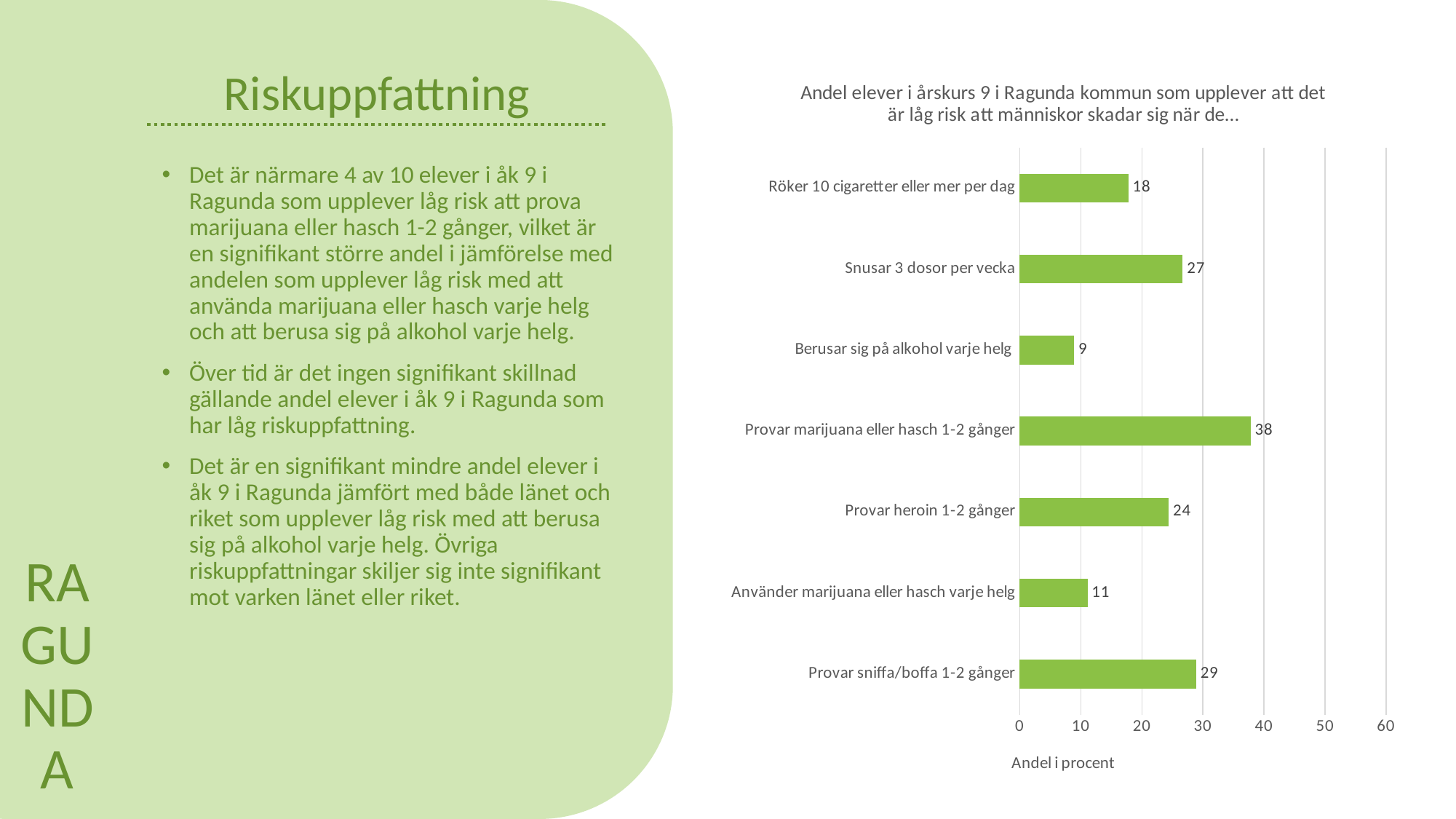

RAGUNDA
# Riskuppfattning

### Chart: Andel elever i årskurs 9 i Ragunda kommun som upplever att det är låg risk att människor skadar sig när de…

| Category | Ragunda |
|---|---|
| Provar sniffa/boffa 1-2 gånger | 28.9 |
| Använder marijuana eller hasch varje helg | 11.1 |
| Provar heroin 1-2 gånger | 24.4 |
| Provar marijuana eller hasch 1-2 gånger | 37.8 |
| Berusar sig på alkohol varje helg  | 8.9 |
| Snusar 3 dosor per vecka | 26.7 |
| Röker 10 cigaretter eller mer per dag | 17.8 |
Det är närmare 4 av 10 elever i åk 9 i Ragunda som upplever låg risk att prova marijuana eller hasch 1-2 gånger, vilket är en signifikant större andel i jämförelse med andelen som upplever låg risk med att använda marijuana eller hasch varje helg och att berusa sig på alkohol varje helg.
Över tid är det ingen signifikant skillnad gällande andel elever i åk 9 i Ragunda som har låg riskuppfattning.
Det är en signifikant mindre andel elever i åk 9 i Ragunda jämfört med både länet och riket som upplever låg risk med att berusa sig på alkohol varje helg. Övriga riskuppfattningar skiljer sig inte signifikant mot varken länet eller riket.